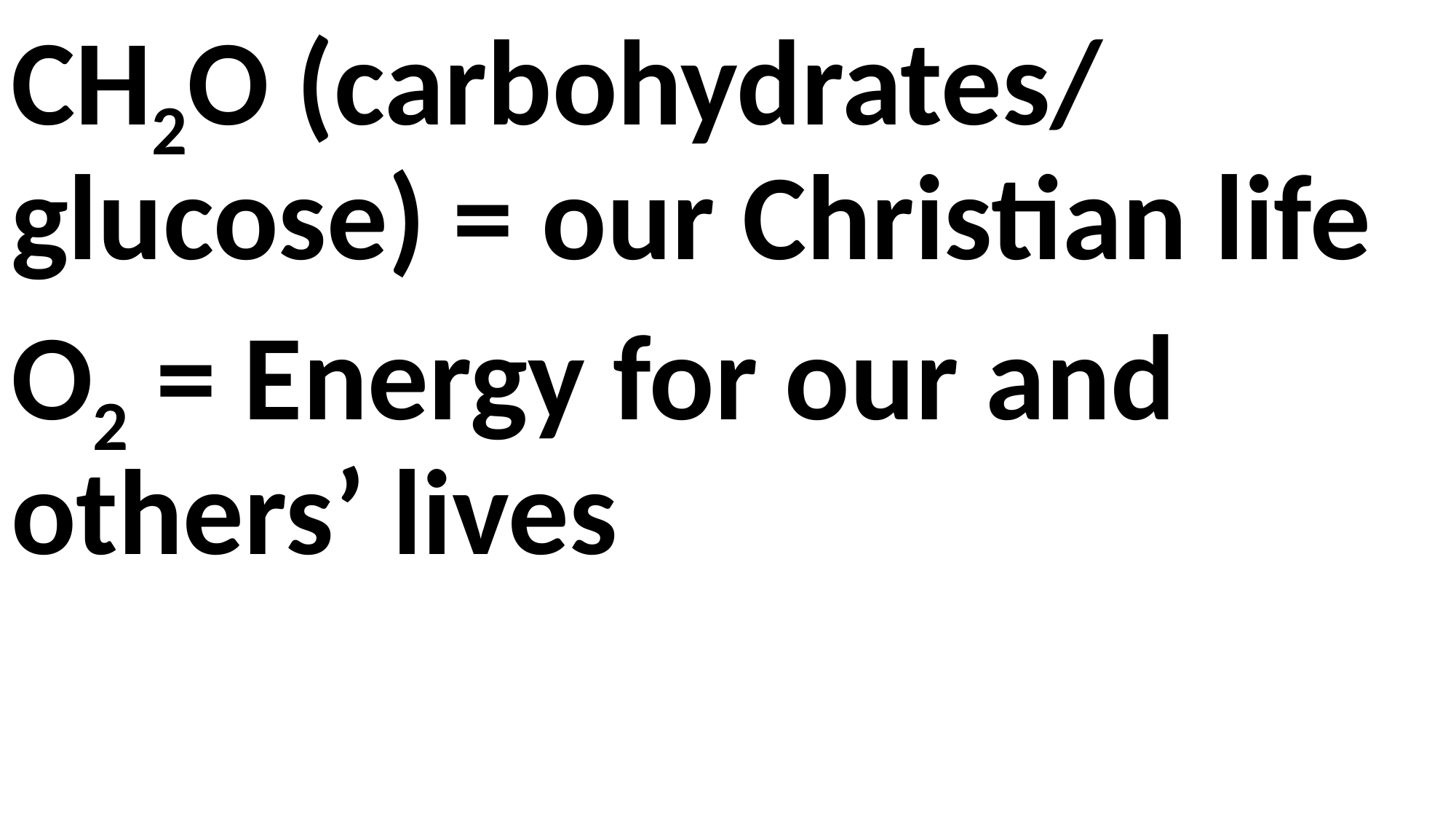

CH2O (carbohydrates/ glucose) = our Christian life
O2 = Energy for our and others’ lives